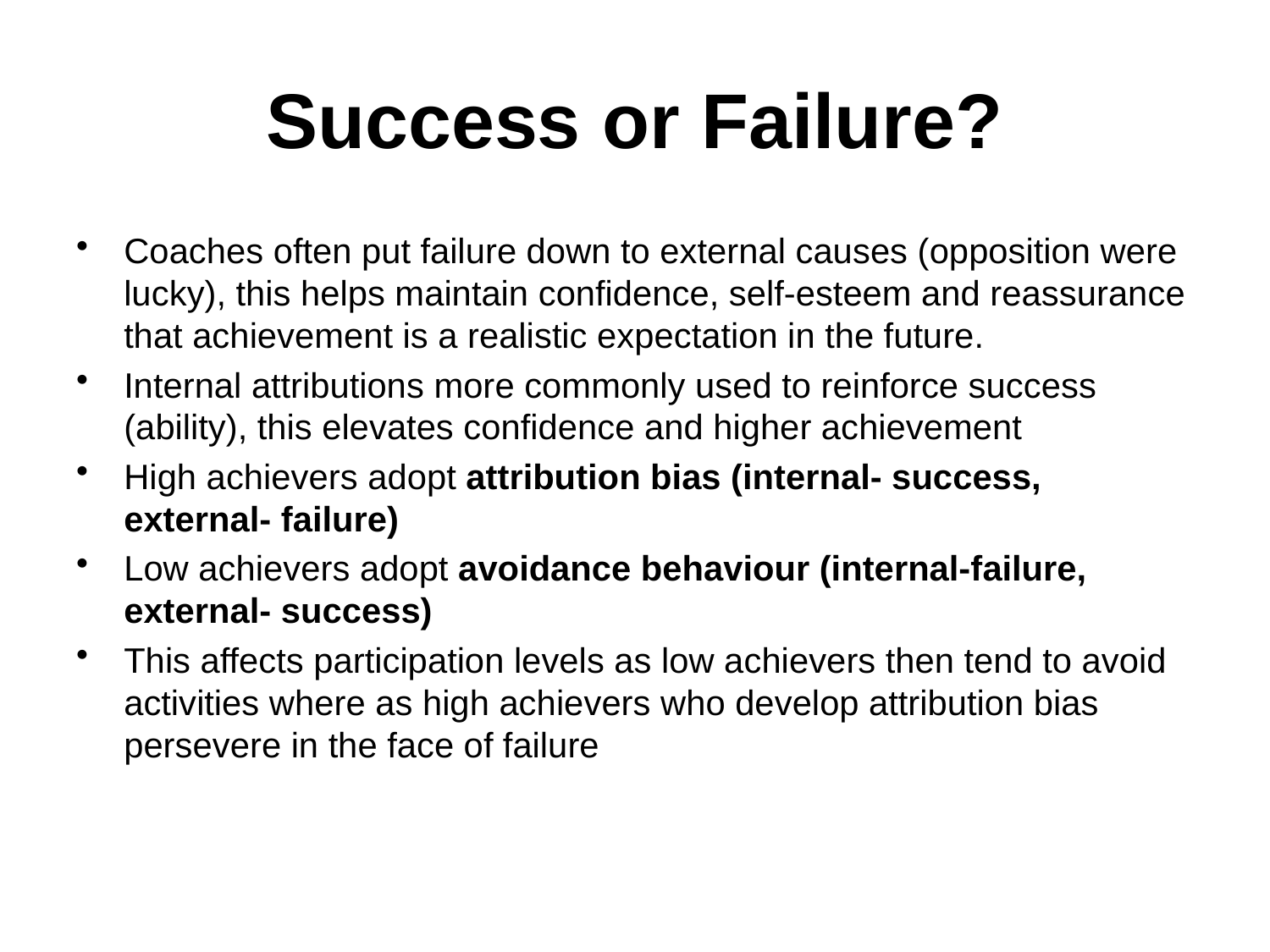

# Success or Failure?
Coaches often put failure down to external causes (opposition were lucky), this helps maintain confidence, self-esteem and reassurance that achievement is a realistic expectation in the future.
Internal attributions more commonly used to reinforce success (ability), this elevates confidence and higher achievement
High achievers adopt attribution bias (internal- success, external- failure)
Low achievers adopt avoidance behaviour (internal-failure, external- success)
This affects participation levels as low achievers then tend to avoid activities where as high achievers who develop attribution bias persevere in the face of failure